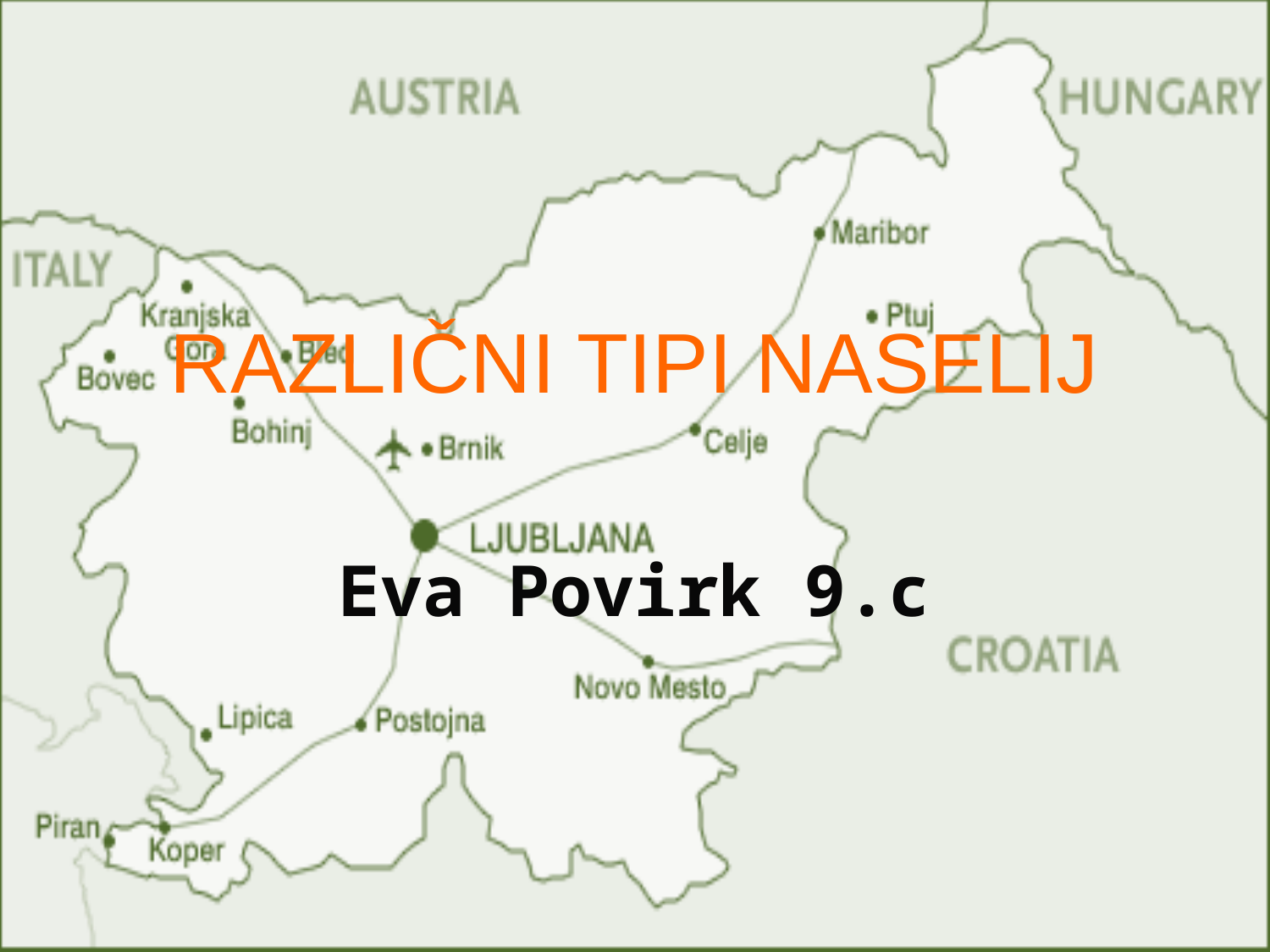

# RAZLIČNI TIPI NASELIJ
Eva Povirk 9.c